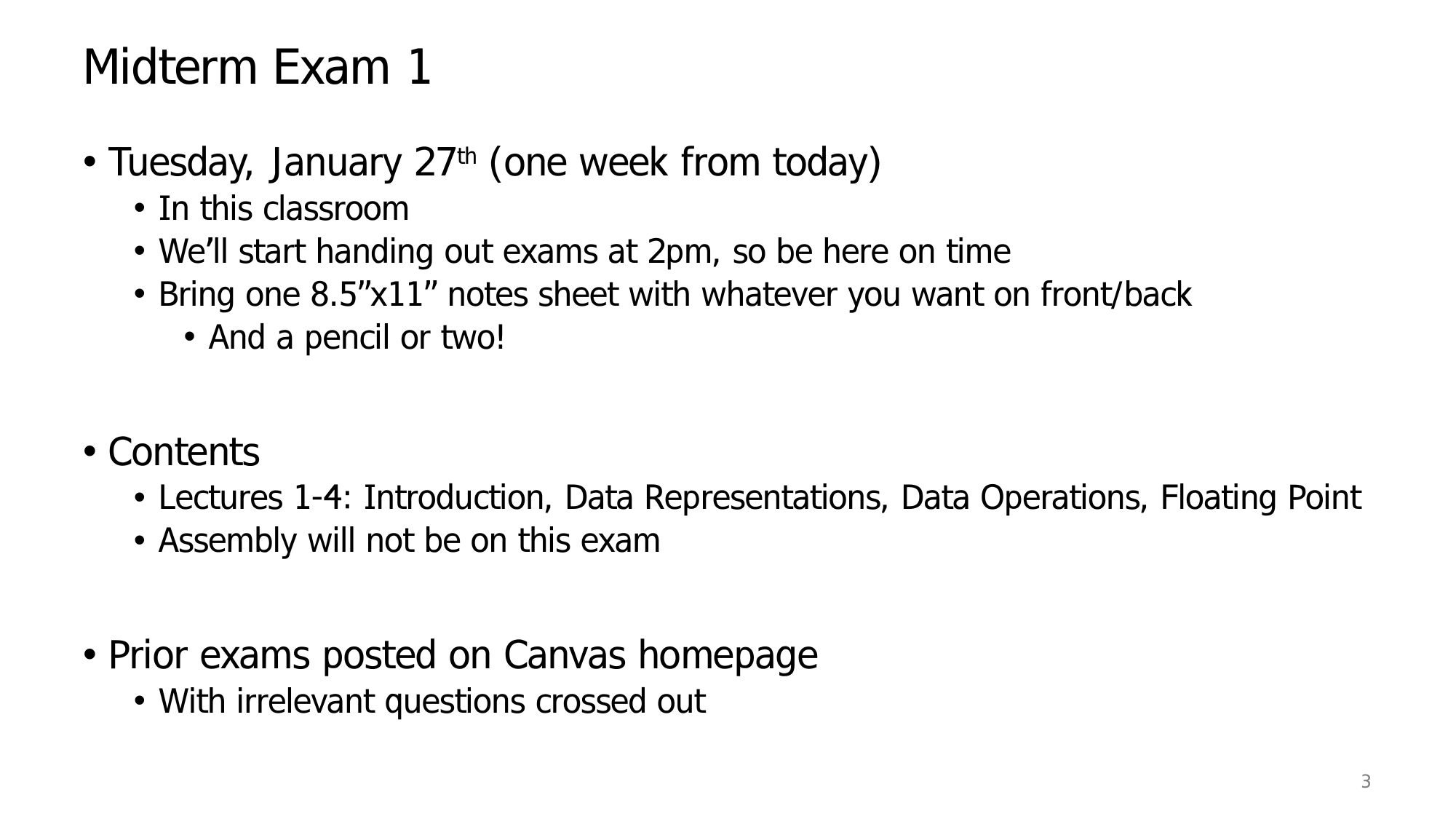

# Midterm Exam 1
Tuesday, January 27th (one week from today)
In this classroom
We’ll start handing out exams at 2pm, so be here on time
Bring one 8.5”x11” notes sheet with whatever you want on front/back
And a pencil or two!

Contents
Lectures 1-4: Introduction, Data Representations, Data Operations, Floating Point
Assembly will not be on this exam

Prior exams posted on Canvas homepage
With irrelevant questions crossed out
3